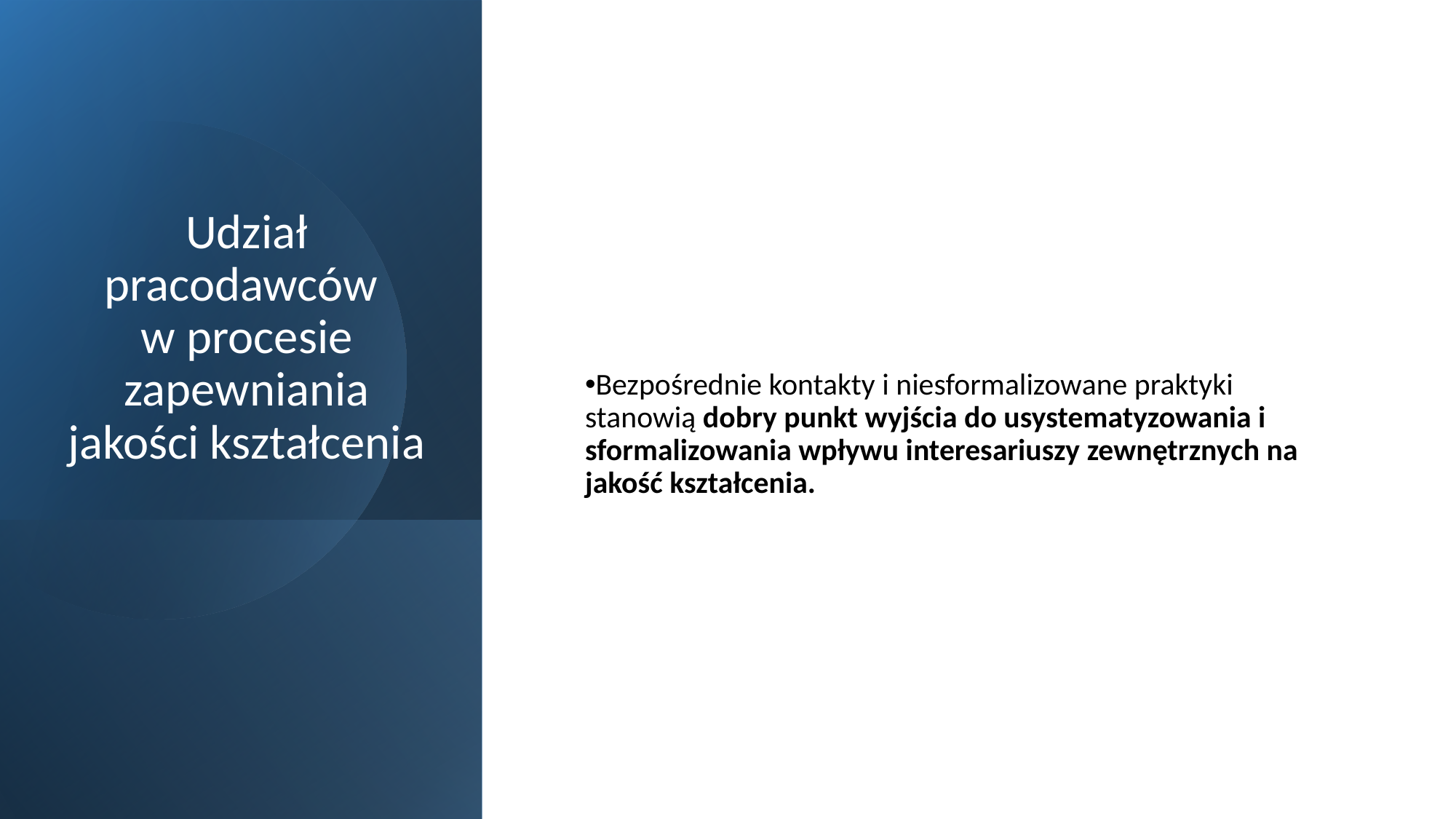

# Udział pracodawców w procesie zapewniania jakości kształcenia

Bezpośrednie kontakty i niesformalizowane praktyki stanowią dobry punkt wyjścia do usystematyzowania i sformalizowania wpływu interesariuszy zewnętrznych na jakość kształcenia.